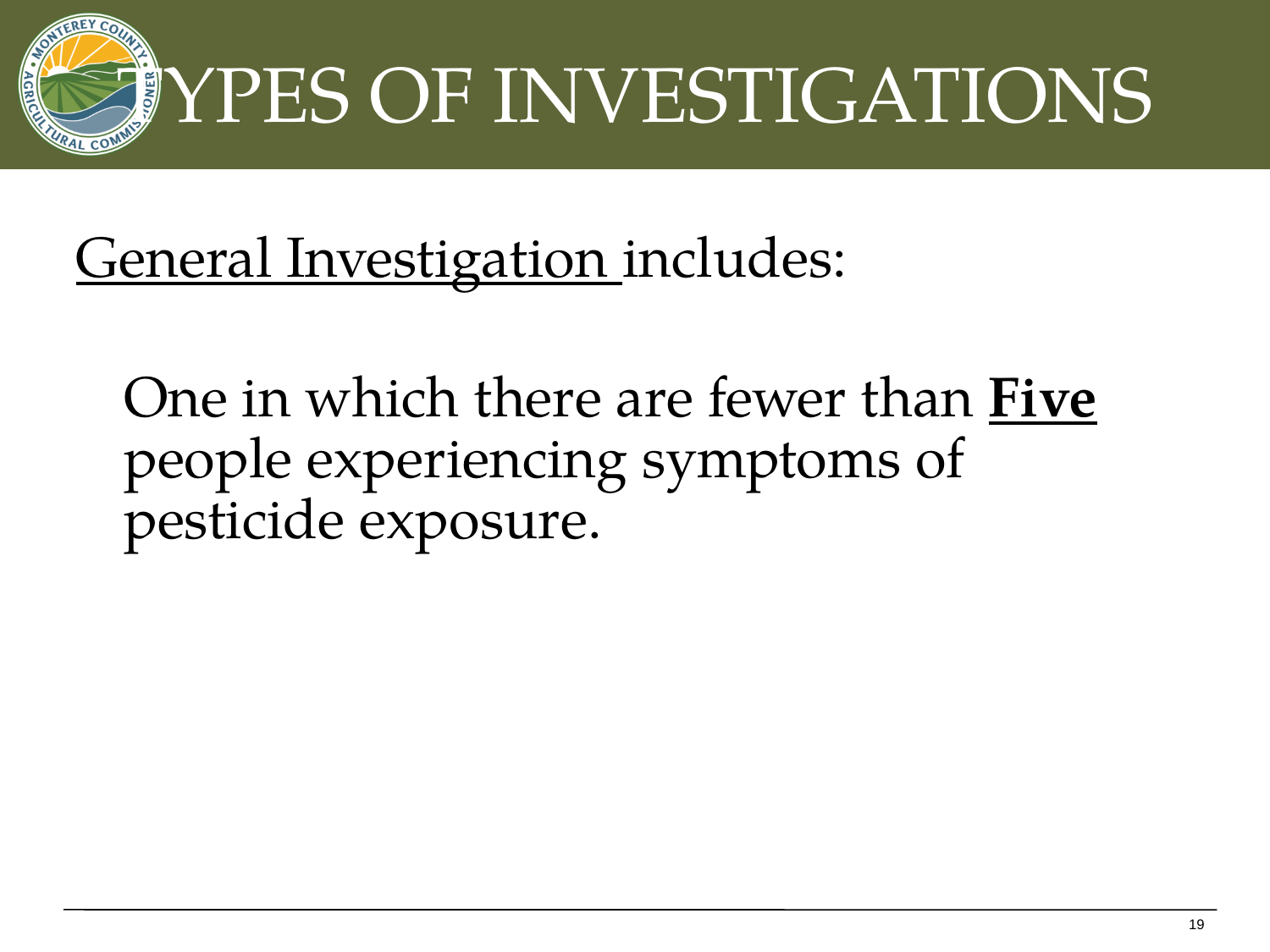

# Types of Investigations
General Investigation includes:
	One in which there are fewer than Five people experiencing symptoms of pesticide exposure.